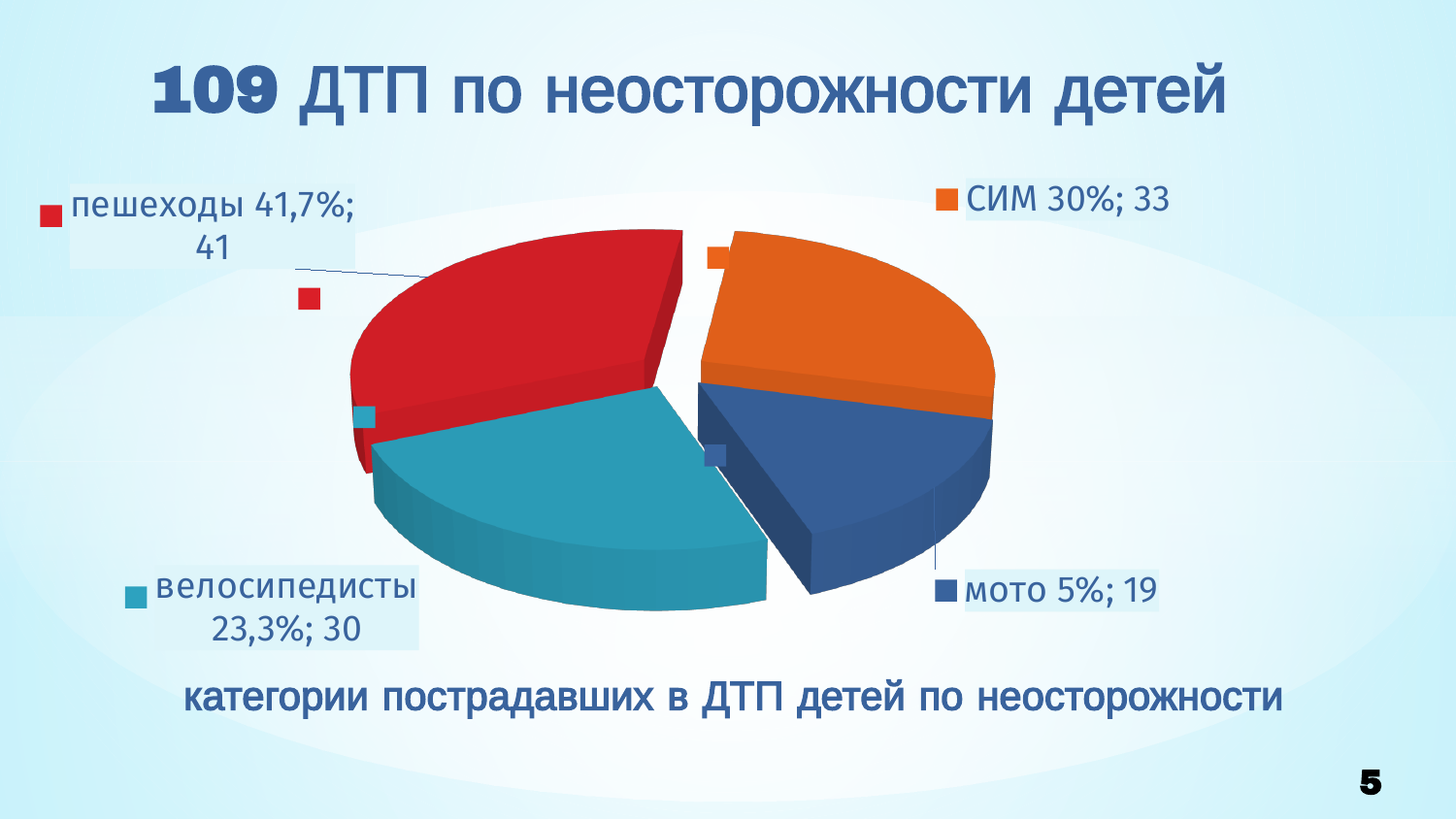

109 ДТП по неосторожности детей

[unsupported chart]

категории пострадавших в ДТП детей по неосторожности

5